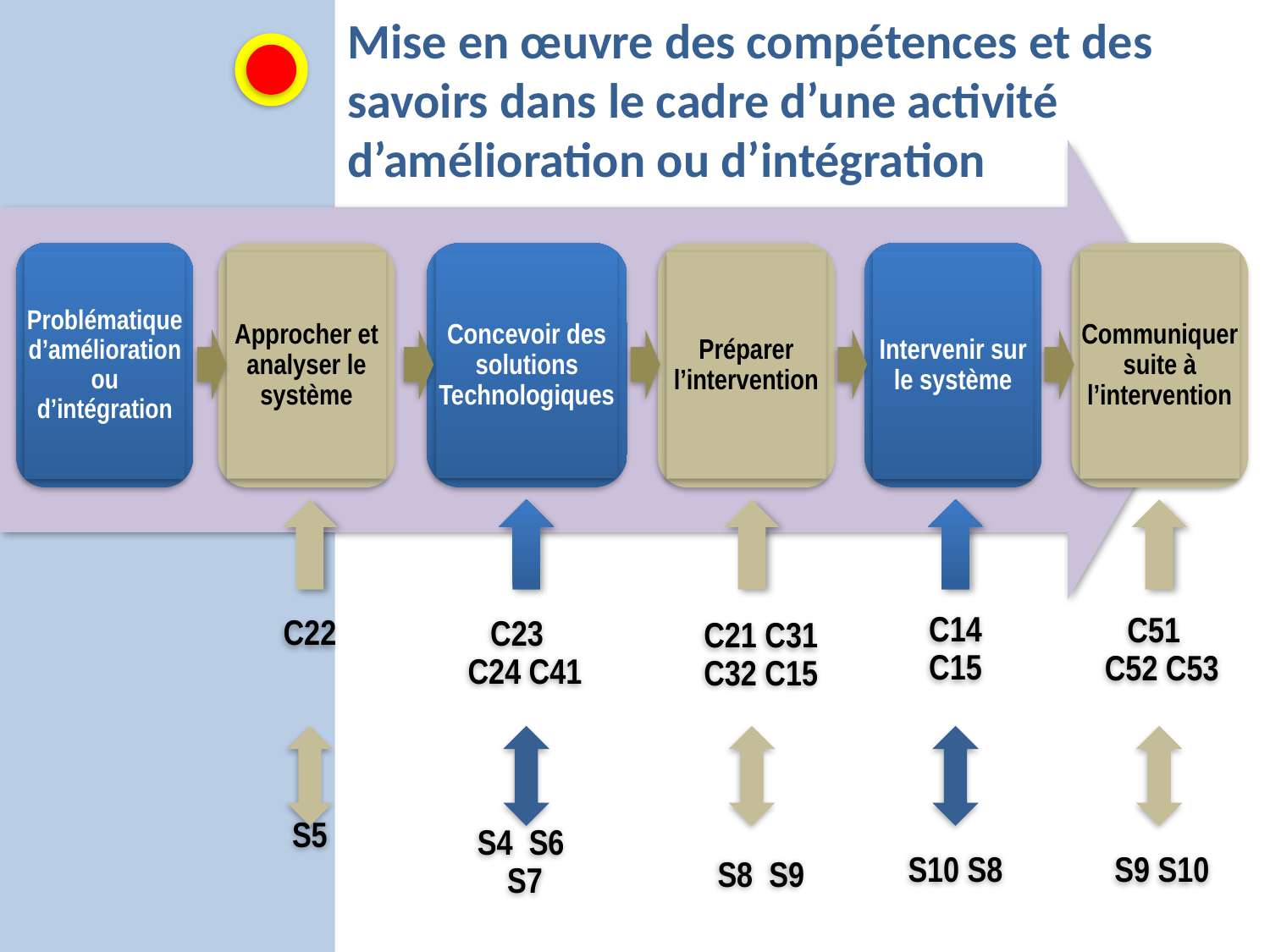

Mise en œuvre des compétences et des savoirs dans le cadre d’une activité d’amélioration ou d’intégration

Problématique d’amélioration ou d’intégration

Approcher et analyser le système

Concevoir des solutions Technologiques

Préparer l’intervention

Intervenir sur le système

Communiquer suite à l’intervention

C22

S5

C23   C24 C41

S4  S6  S7

C21 C31 C32 C15

S8  S9

C14 C15

S10 S8

C51   C52 C53

S9 S10